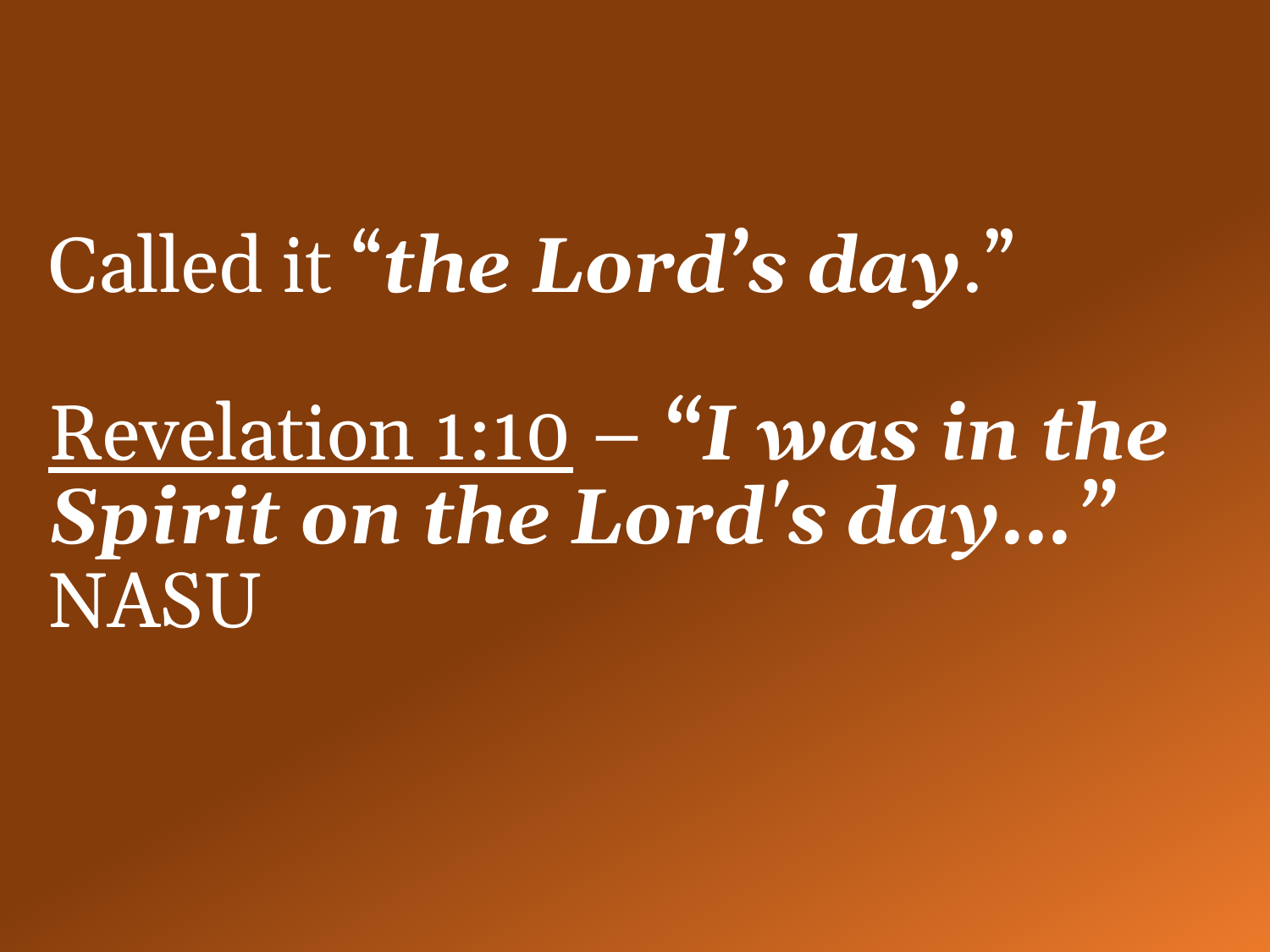

# Called it “the Lord’s day.” Revelation 1:10 – “I was in the Spirit on the Lord's day…” NASU